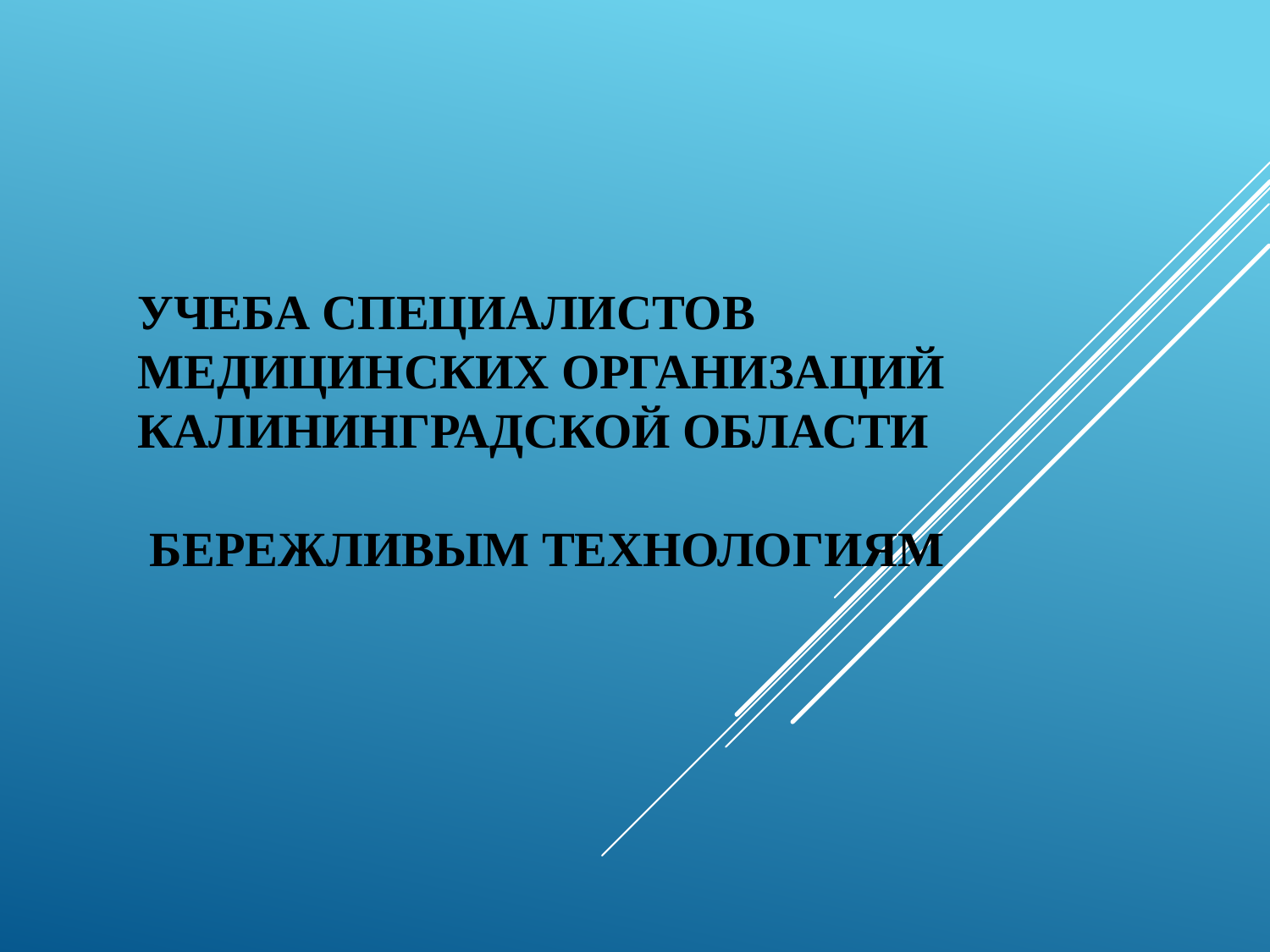

# УЧЕБА СПЕЦИАЛИСТОВ МЕДИЦИНСКИХ ОРГАНИЗАЦИЙ КАЛИНИНГРАДСКОЙ ОБЛАСТИ БЕРЕЖЛИВЫМ ТЕХНОЛОГИЯМ